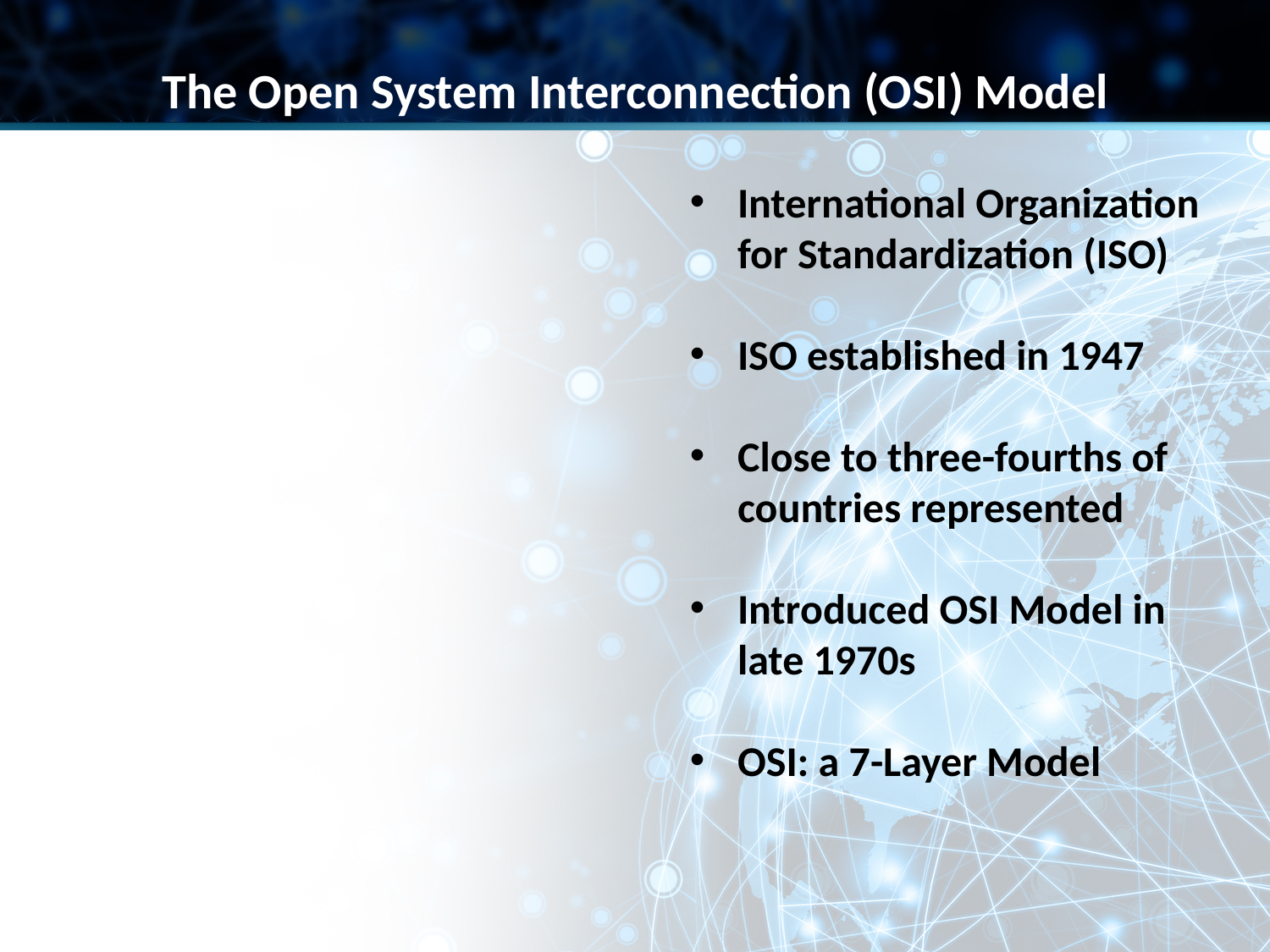

The Open System Interconnection (OSI) Model
International Organization for Standardization (ISO)

ISO established in 1947

Close to three-fourths of countries represented

Introduced OSI Model in late 1970s

OSI: a 7-Layer Model